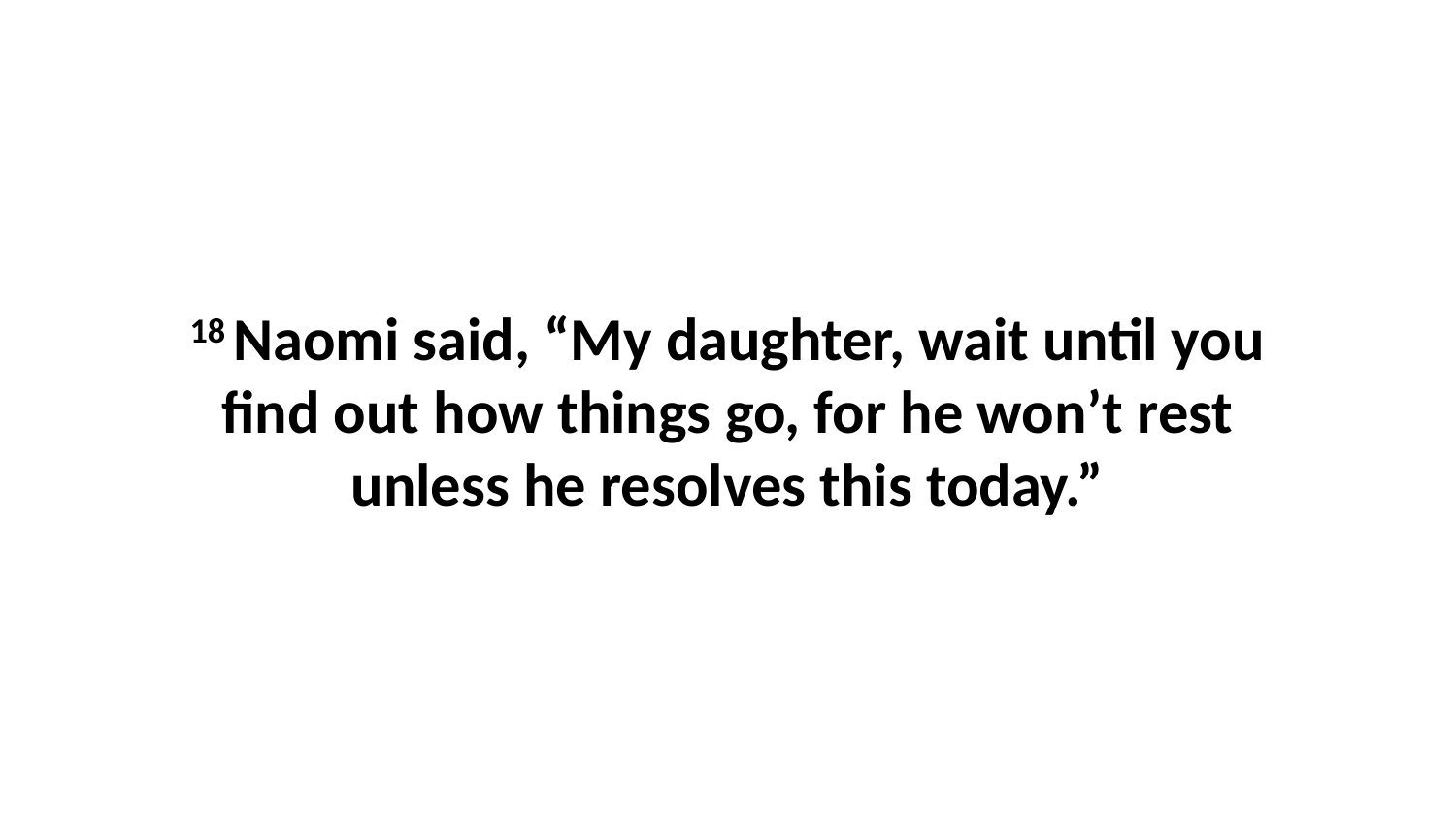

18 Naomi said, “My daughter, wait until you find out how things go, for he won’t rest unless he resolves this today.”